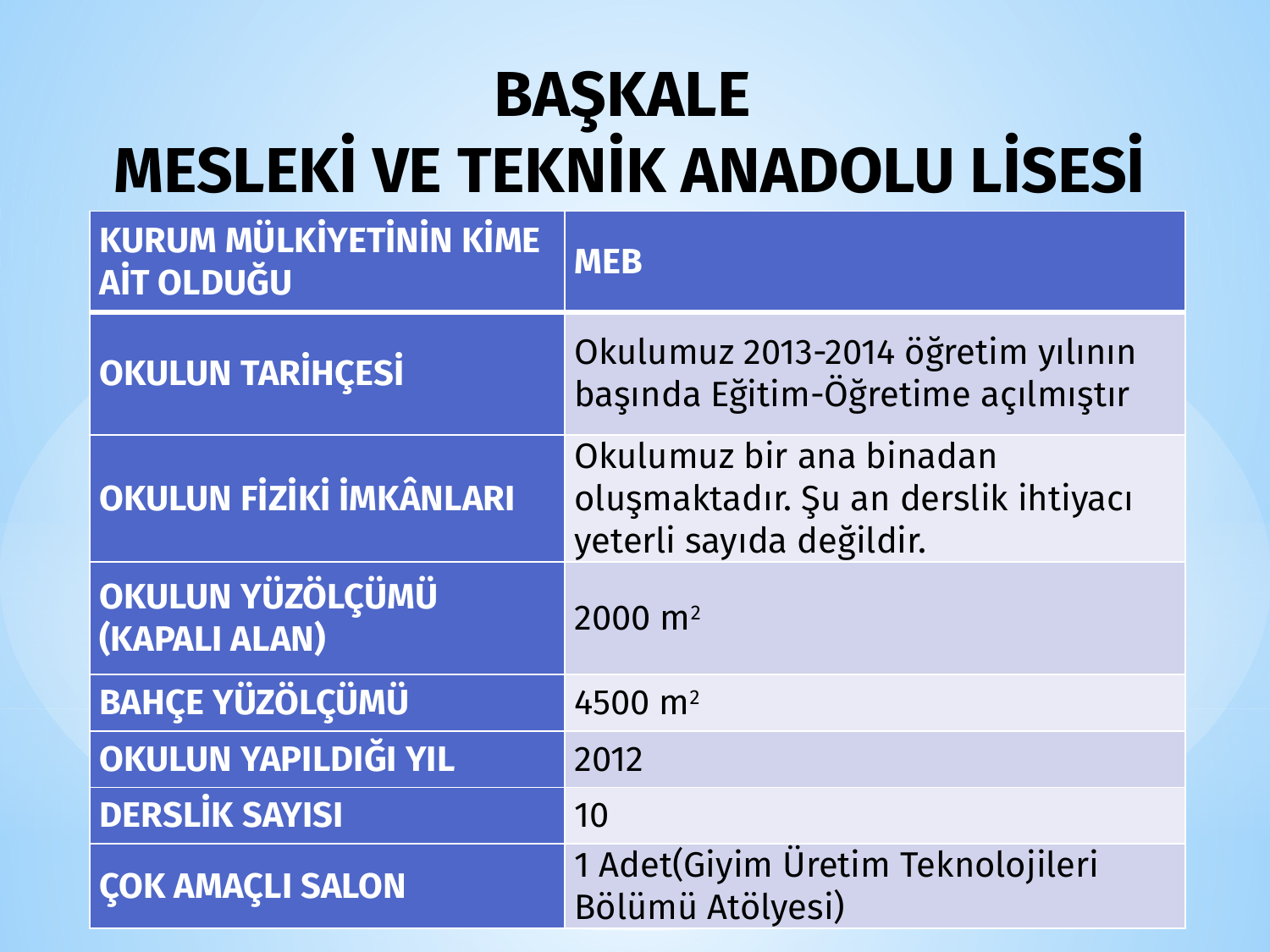

BAŞKALE
MESLEKİ VE TEKNİK ANADOLU LİSESİ
| KURUM MÜLKİYETİNİN KİME AİT OLDUĞU | MEB |
| --- | --- |
| OKULUN TARİHÇESİ | Okulumuz 2013-2014 öğretim yılının başında Eğitim-Öğretime açılmıştır |
| OKULUN FİZİKİ İMKÂNLARI | Okulumuz bir ana binadan oluşmaktadır. Şu an derslik ihtiyacı yeterli sayıda değildir. |
| OKULUN YÜZÖLÇÜMÜ (KAPALI ALAN) | 2000 m2 |
| BAHÇE YÜZÖLÇÜMÜ | 4500 m2 |
| OKULUN YAPILDIĞI YIL | 2012 |
| DERSLİK SAYISI | 10 |
| ÇOK AMAÇLI SALON | 1 Adet(Giyim Üretim Teknolojileri Bölümü Atölyesi) |